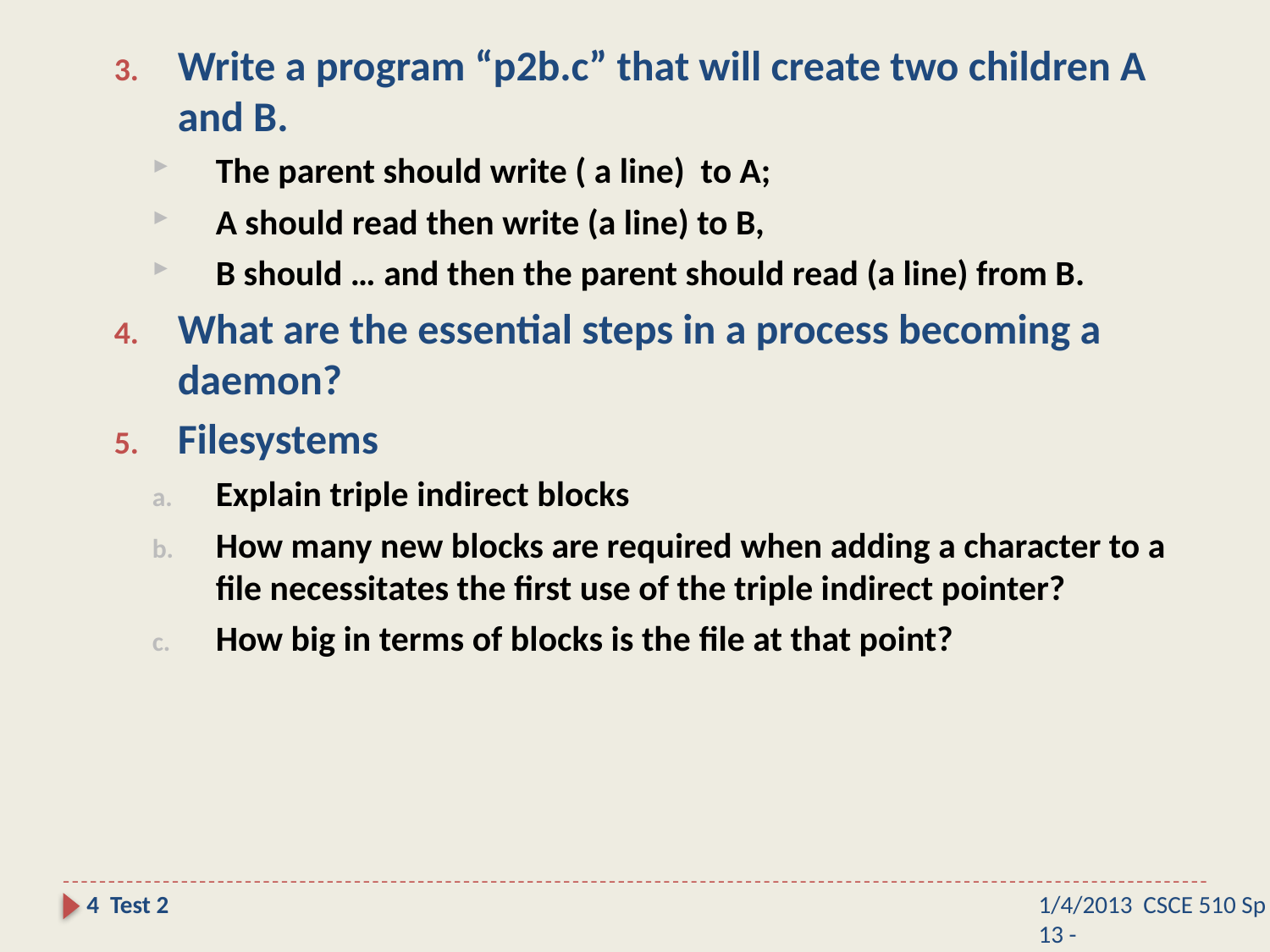

Write a program “p2b.c” that will create two children A and B.
The parent should write ( a line)  to A;
A should read then write (a line) to B,
B should … and then the parent should read (a line) from B.
What are the essential steps in a process becoming a daemon?
Filesystems
Explain triple indirect blocks
How many new blocks are required when adding a character to a file necessitates the first use of the triple indirect pointer?
How big in terms of blocks is the file at that point?

4  Test 2
1/4/2013  CSCE 510 Sp 13 -